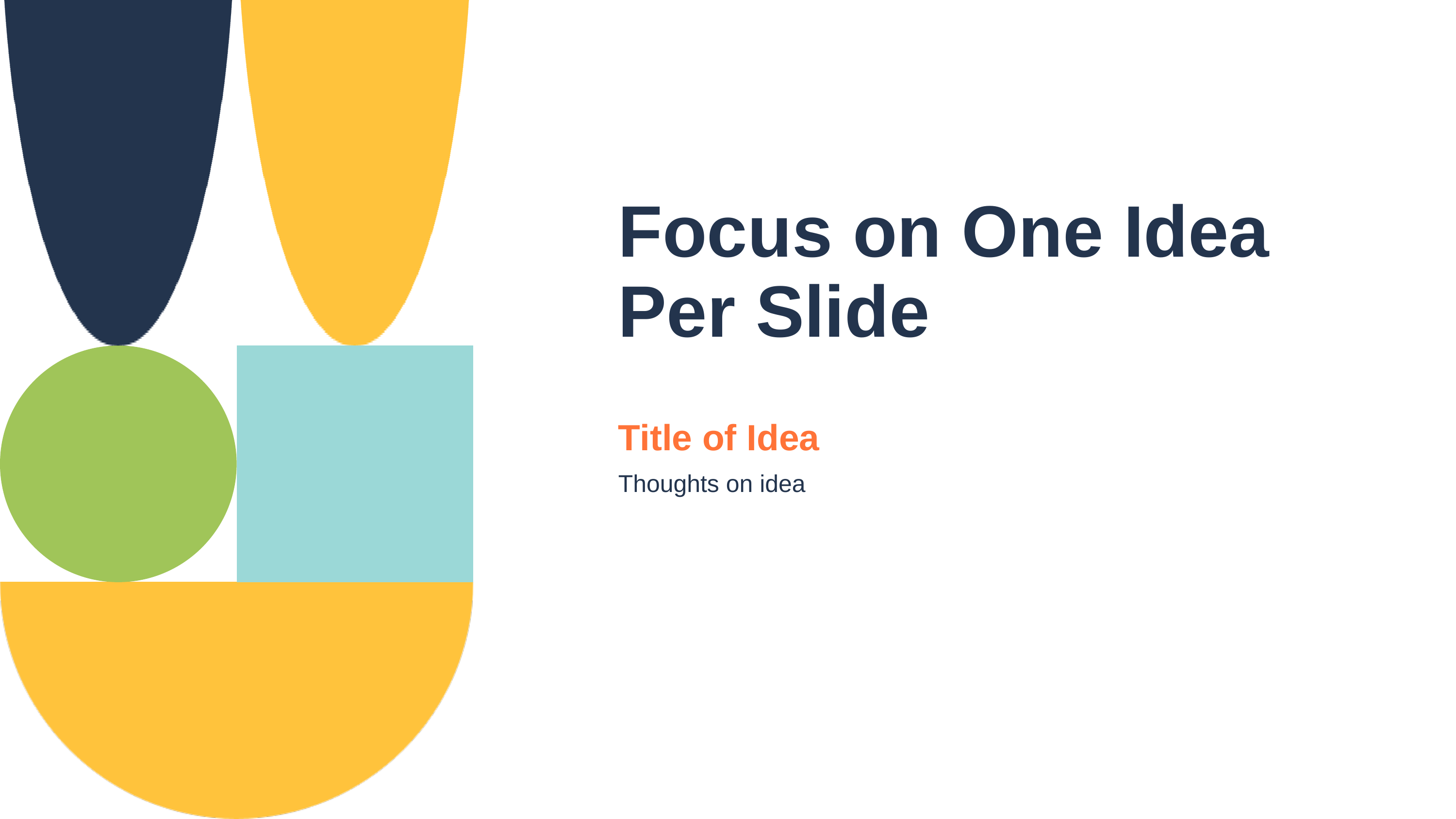

Focus on One Idea Per Slide
Title of Idea
Thoughts on idea